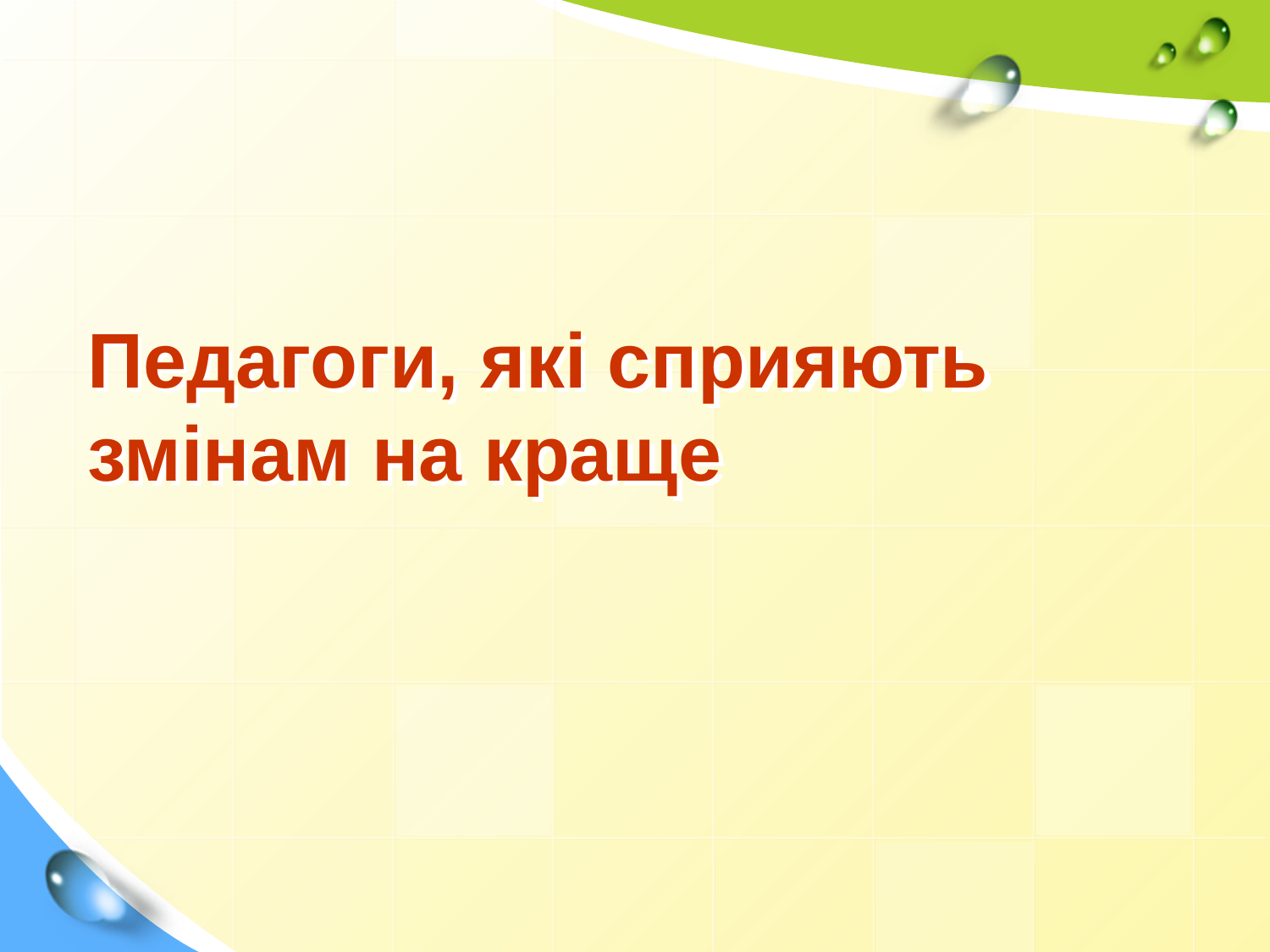

# Педагоги, які сприяють змінам на краще